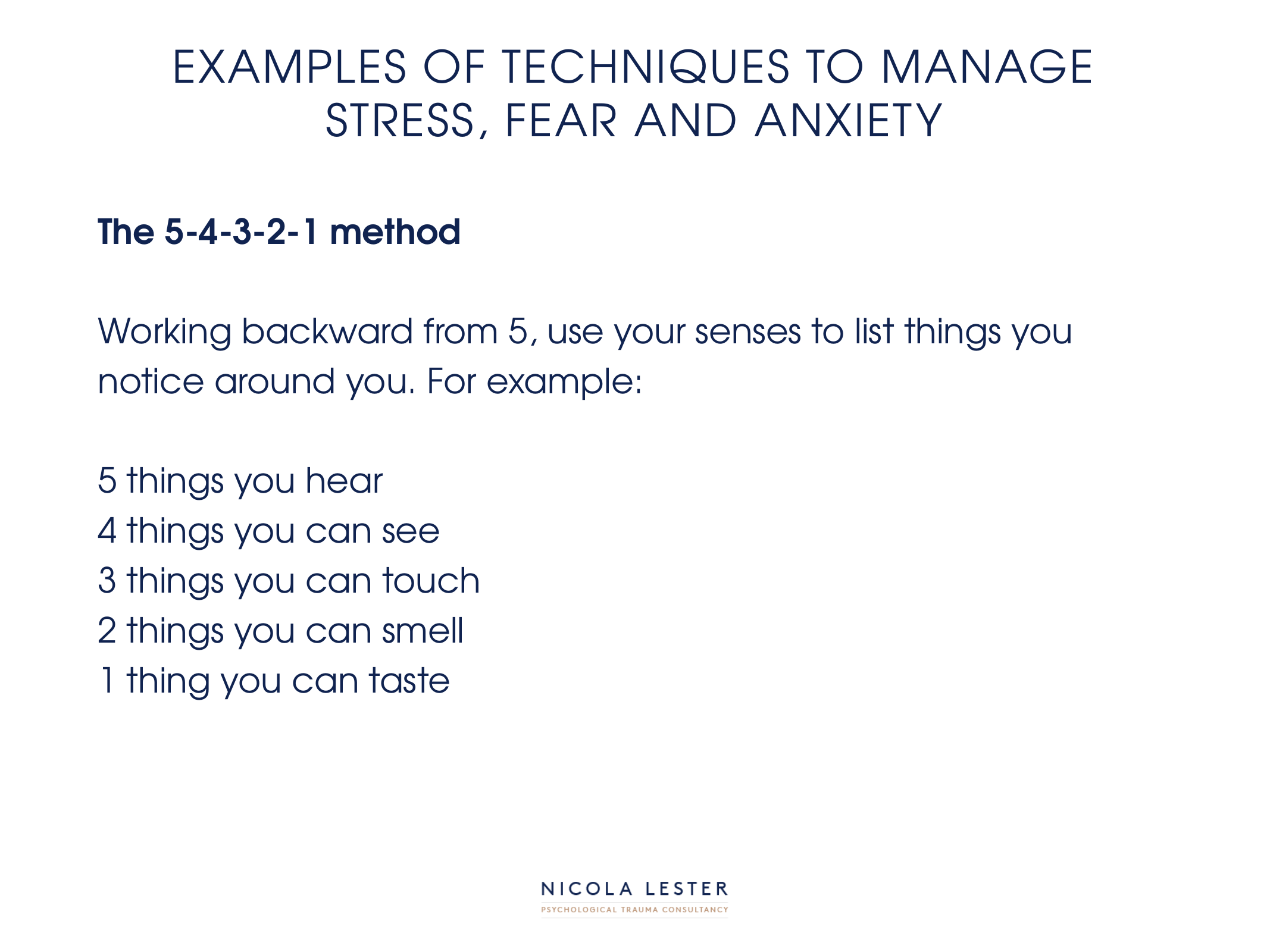

# EXAMPLES OF TECHNIQUES TO MANAGE STRESS, FEAR AND ANXIETY
The 5-4-3-2-1 method

Working backward from 5, use your senses to list things you notice around you. For example:

5 things you hear
4 things you can see
3 things you can touch
2 things you can smell
1 thing you can taste